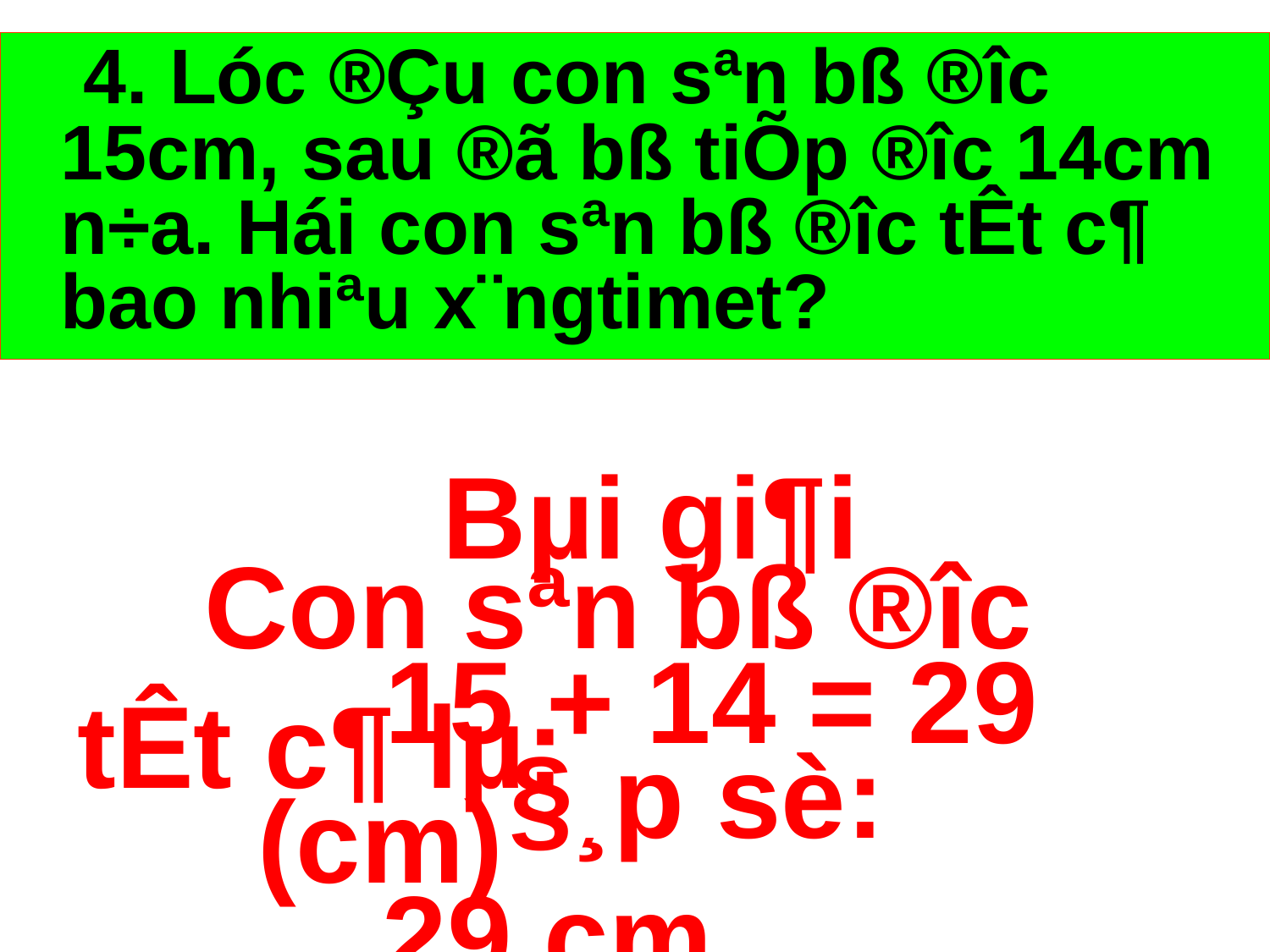

4. Lóc ®Çu con sªn bß ®­îc 15cm, sau ®ã bß tiÕp ®­îc 14cm n÷a. Hái con sªn bß ®­îc tÊt c¶ bao nhiªu x¨ngtimet?
Bµi gi¶i
	Con sªn bß ®­îc tÊt c¶ lµ:

	15 + 14 = 29 (cm)
	§¸p sè: 29 cm